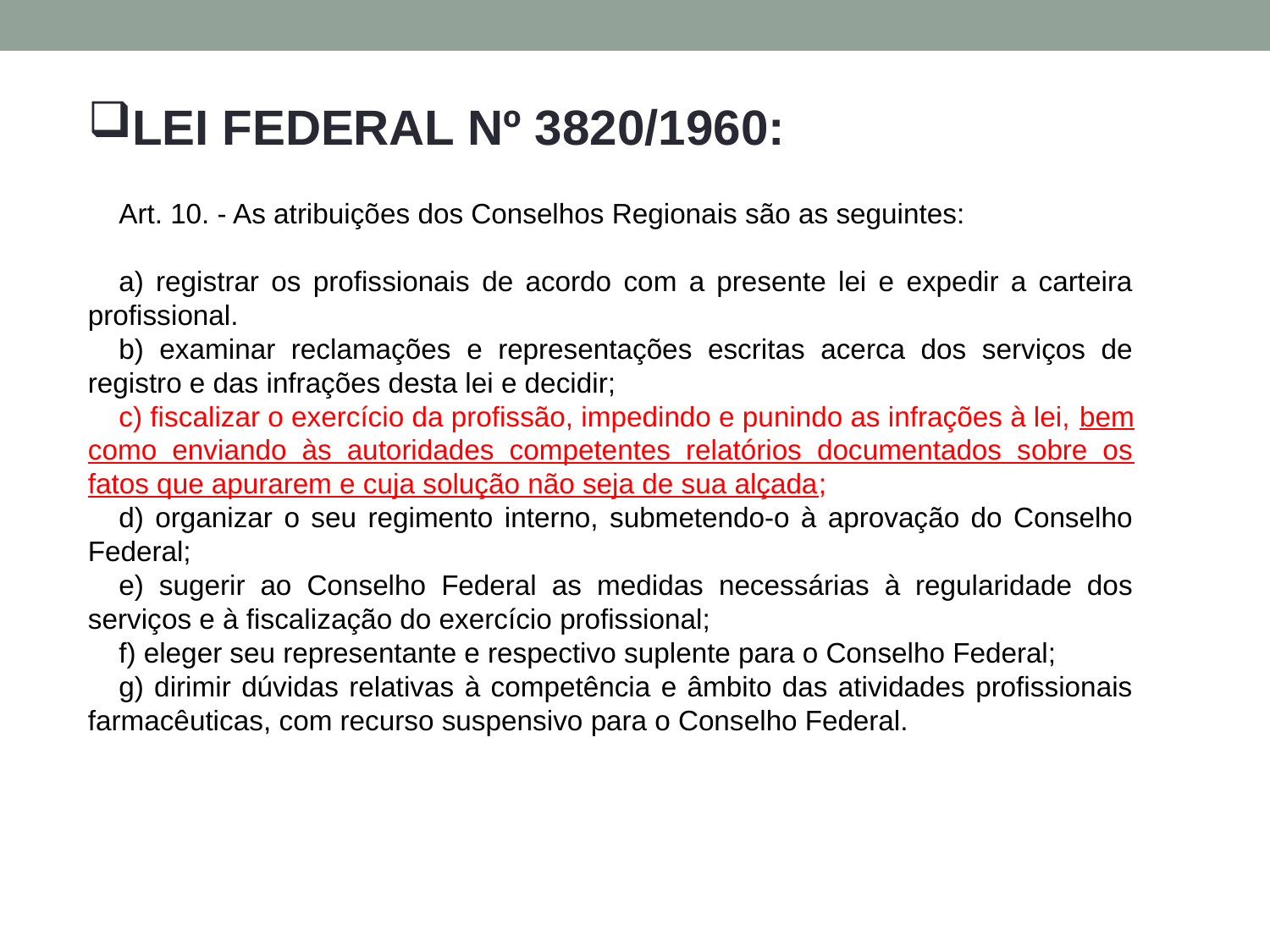

LEI FEDERAL Nº 3820/1960:
Art. 10. - As atribuições dos Conselhos Regionais são as seguintes:

a) registrar os profissionais de acordo com a presente lei e expedir a carteira profissional.
b) examinar reclamações e representações escritas acerca dos serviços de registro e das infrações desta lei e decidir;
c) fiscalizar o exercício da profissão, impedindo e punindo as infrações à lei, bem como enviando às autoridades competentes relatórios documentados sobre os fatos que apurarem e cuja solução não seja de sua alçada;
d) organizar o seu regimento interno, submetendo-o à aprovação do Conselho Federal;
e) sugerir ao Conselho Federal as medidas necessárias à regularidade dos serviços e à fiscalização do exercício profissional;
f) eleger seu representante e respectivo suplente para o Conselho Federal;
g) dirimir dúvidas relativas à competência e âmbito das atividades profissionais farmacêuticas, com recurso suspensivo para o Conselho Federal.